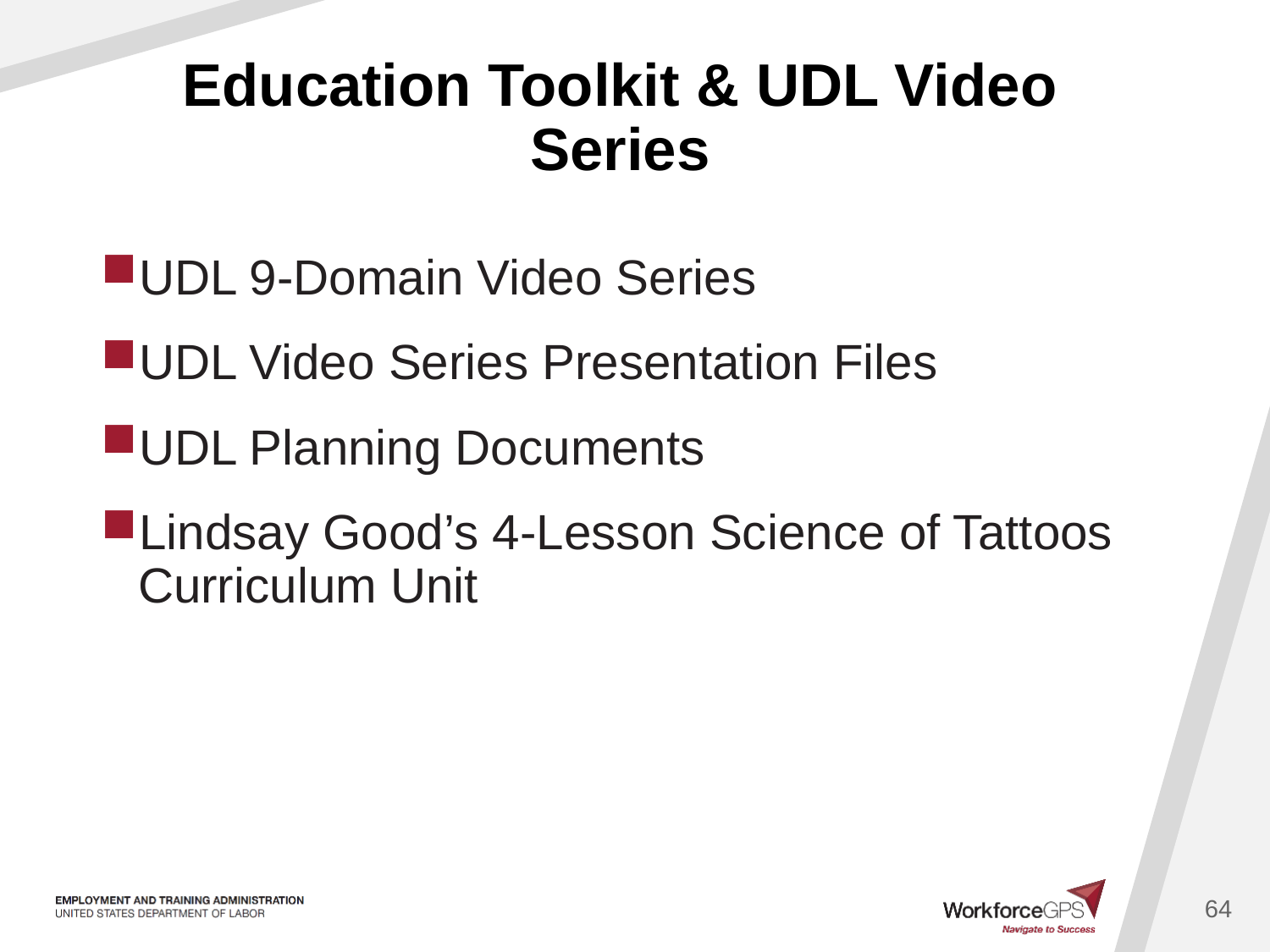

# Education Toolkit & UDL Video Series
UDL 9-Domain Video Series
UDL Video Series Presentation Files
UDL Planning Documents
Lindsay Good’s 4-Lesson Science of Tattoos Curriculum Unit
64